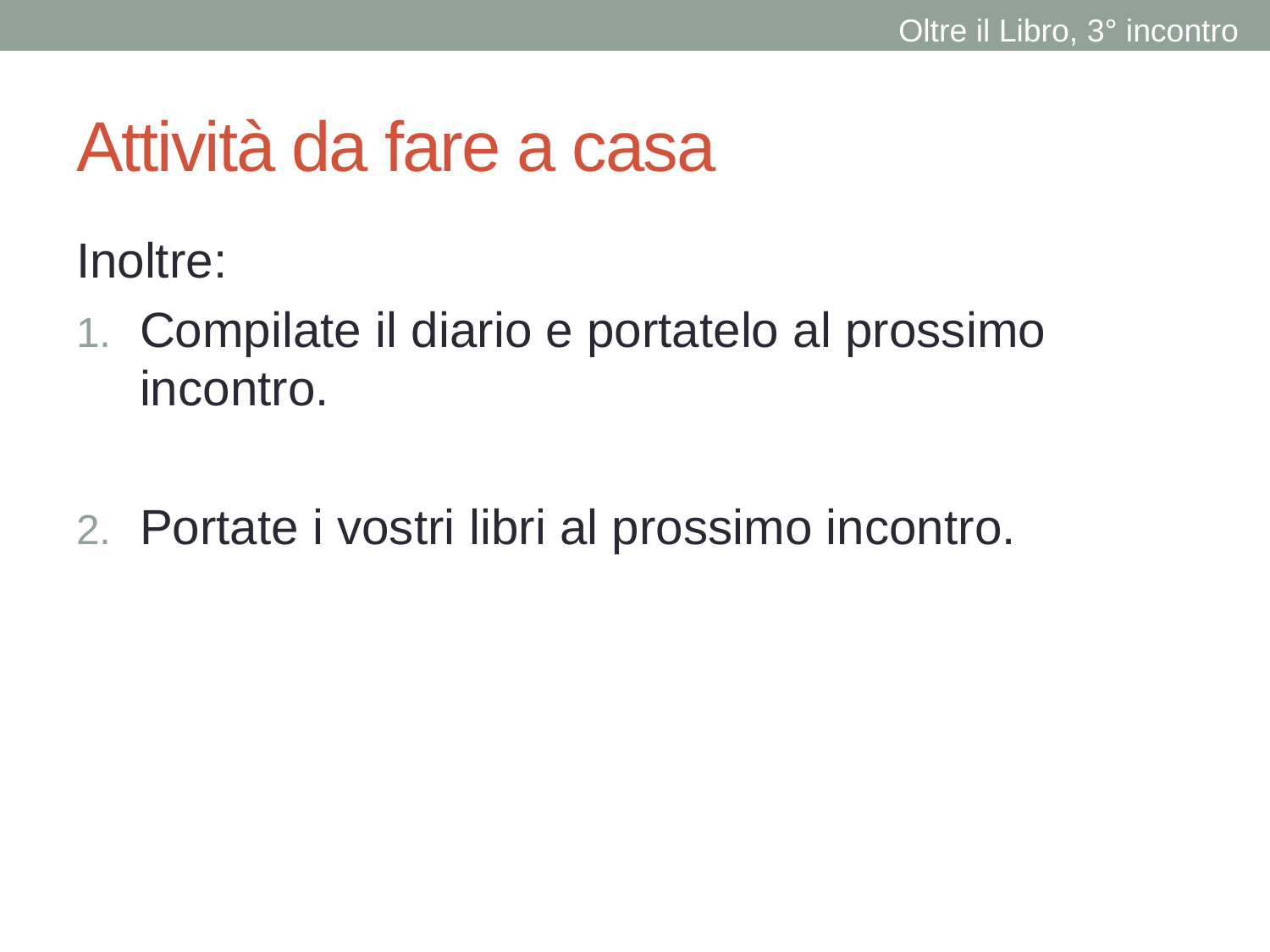

Oltre il Libro, 3° incontro
# Attività da fare a casa
Inoltre:
Compilate il diario e portatelo al prossimo incontro.

Portate i vostri libri al prossimo incontro.